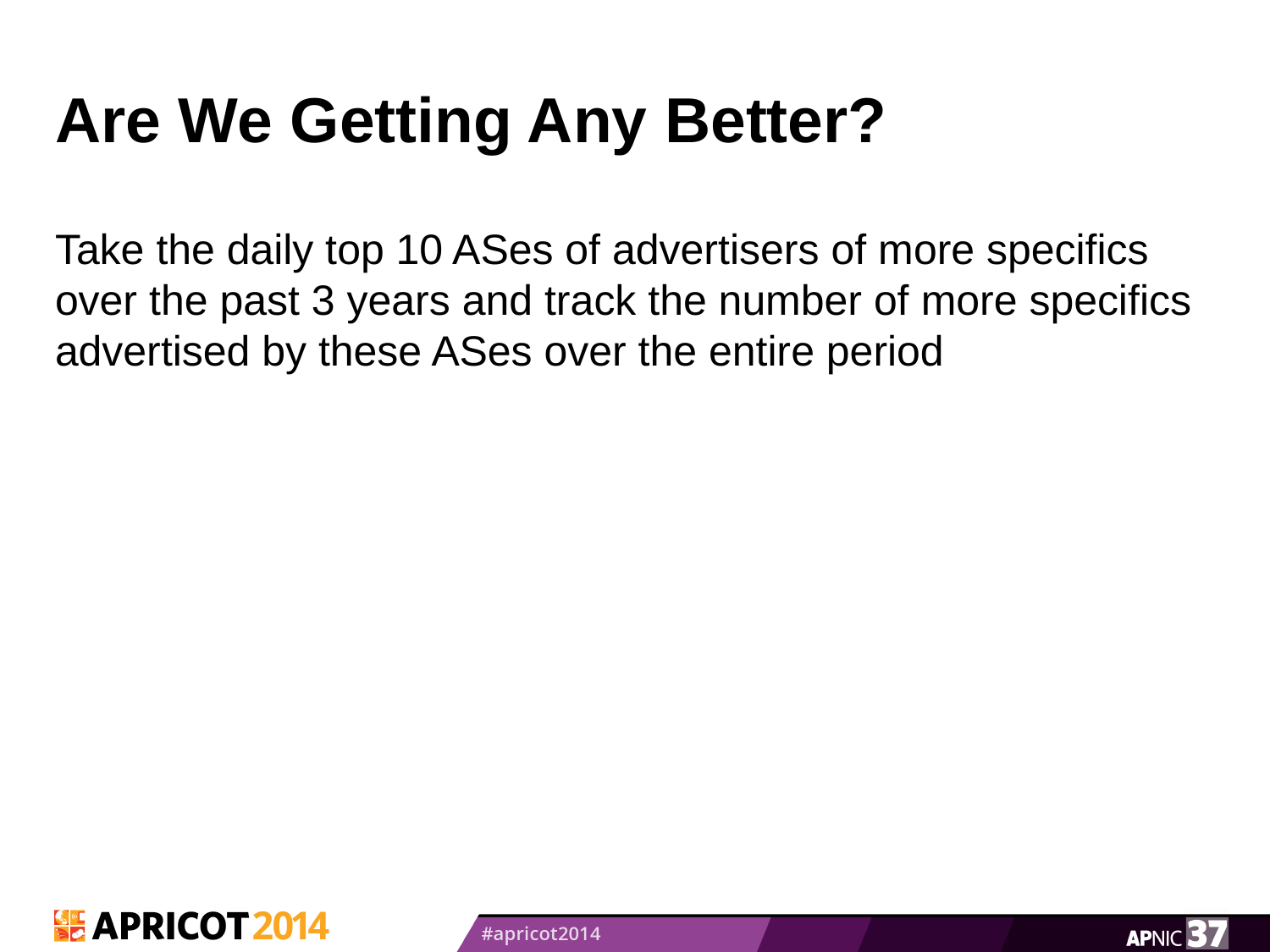

# Are We Getting Any Better?
Take the daily top 10 ASes of advertisers of more specifics over the past 3 years and track the number of more specifics advertised by these ASes over the entire period